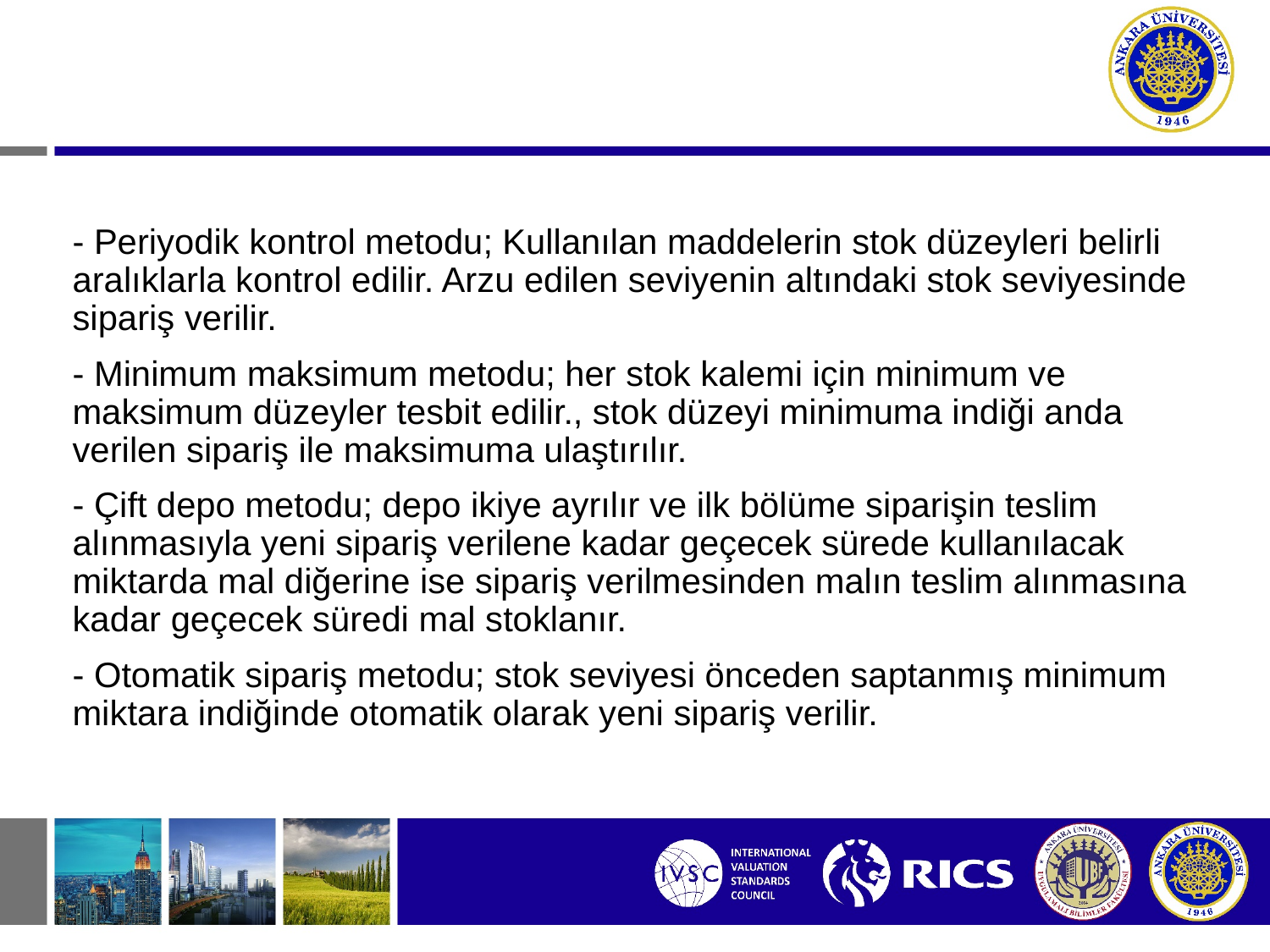

#
- Periyodik kontrol metodu; Kullanılan maddelerin stok düzeyleri belirli aralıklarla kontrol edilir. Arzu edilen seviyenin altındaki stok seviyesinde sipariş verilir.
- Minimum maksimum metodu; her stok kalemi için minimum ve maksimum düzeyler tesbit edilir., stok düzeyi minimuma indiği anda verilen sipariş ile maksimuma ulaştırılır.
- Çift depo metodu; depo ikiye ayrılır ve ilk bölüme siparişin teslim alınmasıyla yeni sipariş verilene kadar geçecek sürede kullanılacak miktarda mal diğerine ise sipariş verilmesinden malın teslim alınmasına kadar geçecek süredi mal stoklanır.
- Otomatik sipariş metodu; stok seviyesi önceden saptanmış minimum miktara indiğinde otomatik olarak yeni sipariş verilir.